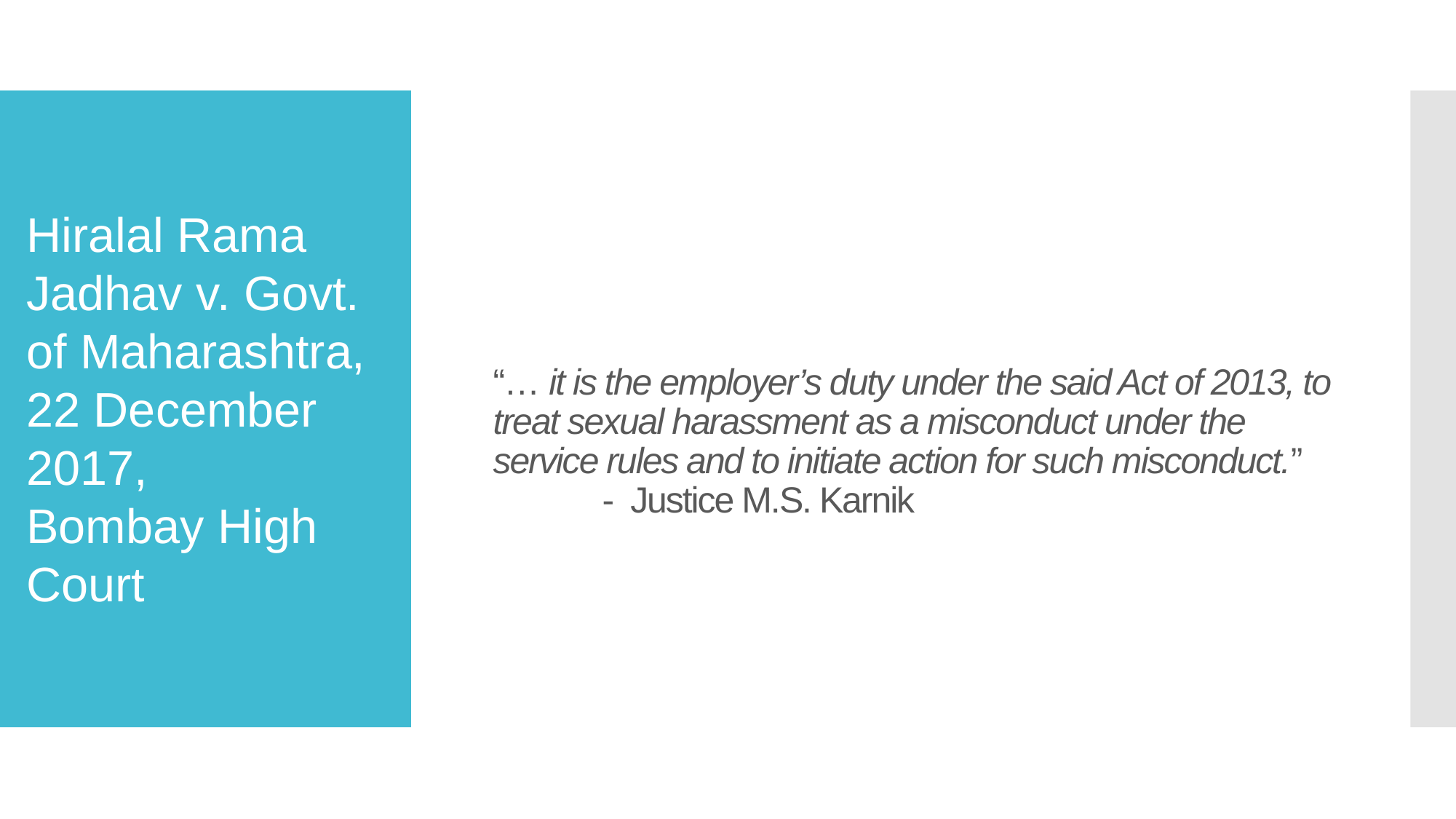

# “… it is the employer’s duty under the said Act of 2013, to treat sexual harassment as a misconduct under the service rules and to initiate action for such misconduct.” -  Justice M.S. Karnik
Hiralal Rama Jadhav v. Govt. of Maharashtra,
22 December 2017,
Bombay High Court